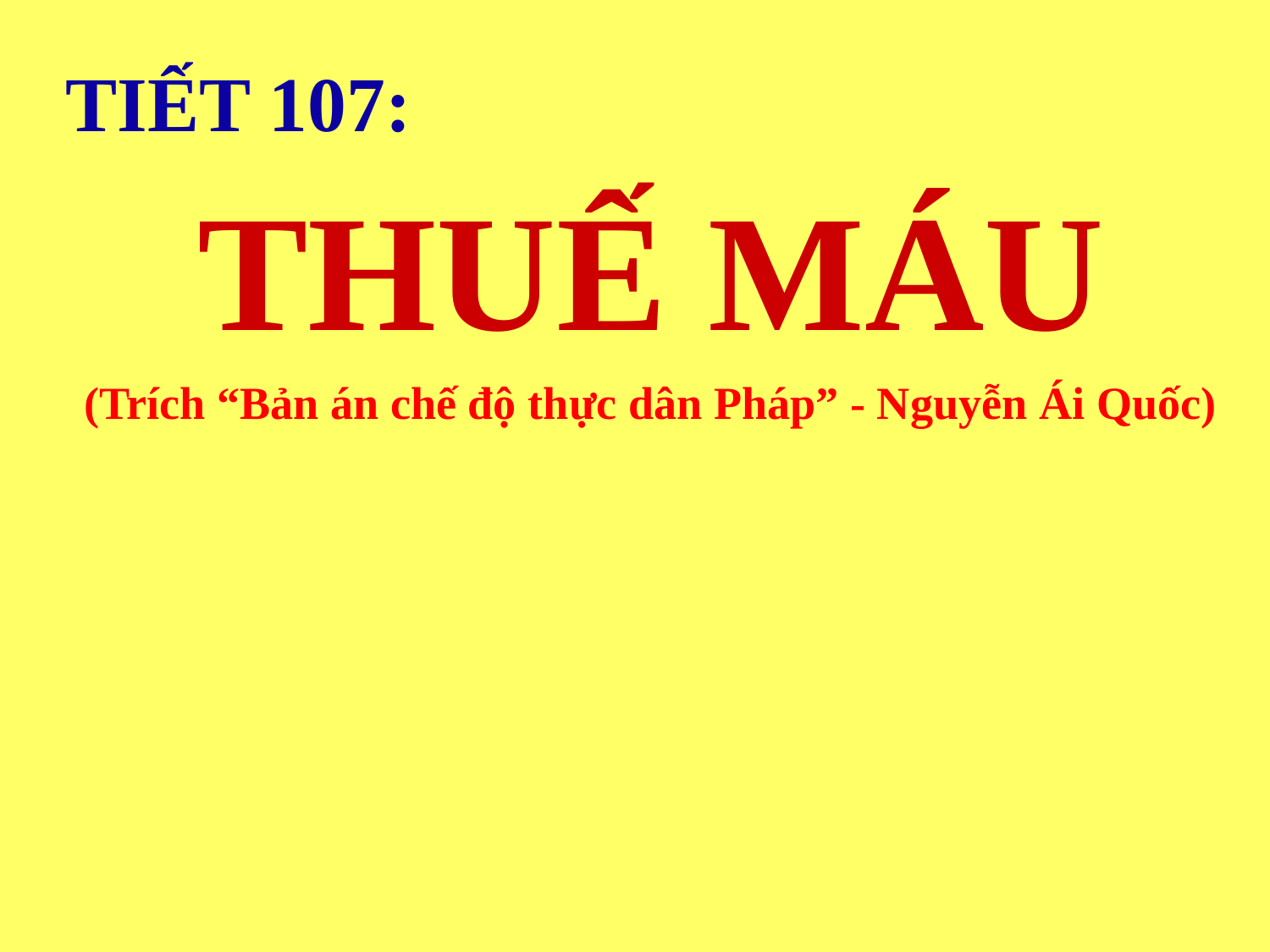

# TIẾT 107:
THUẾ MÁU
(Trích “Bản án chế độ thực dân Pháp” - Nguyễn Ái Quốc)